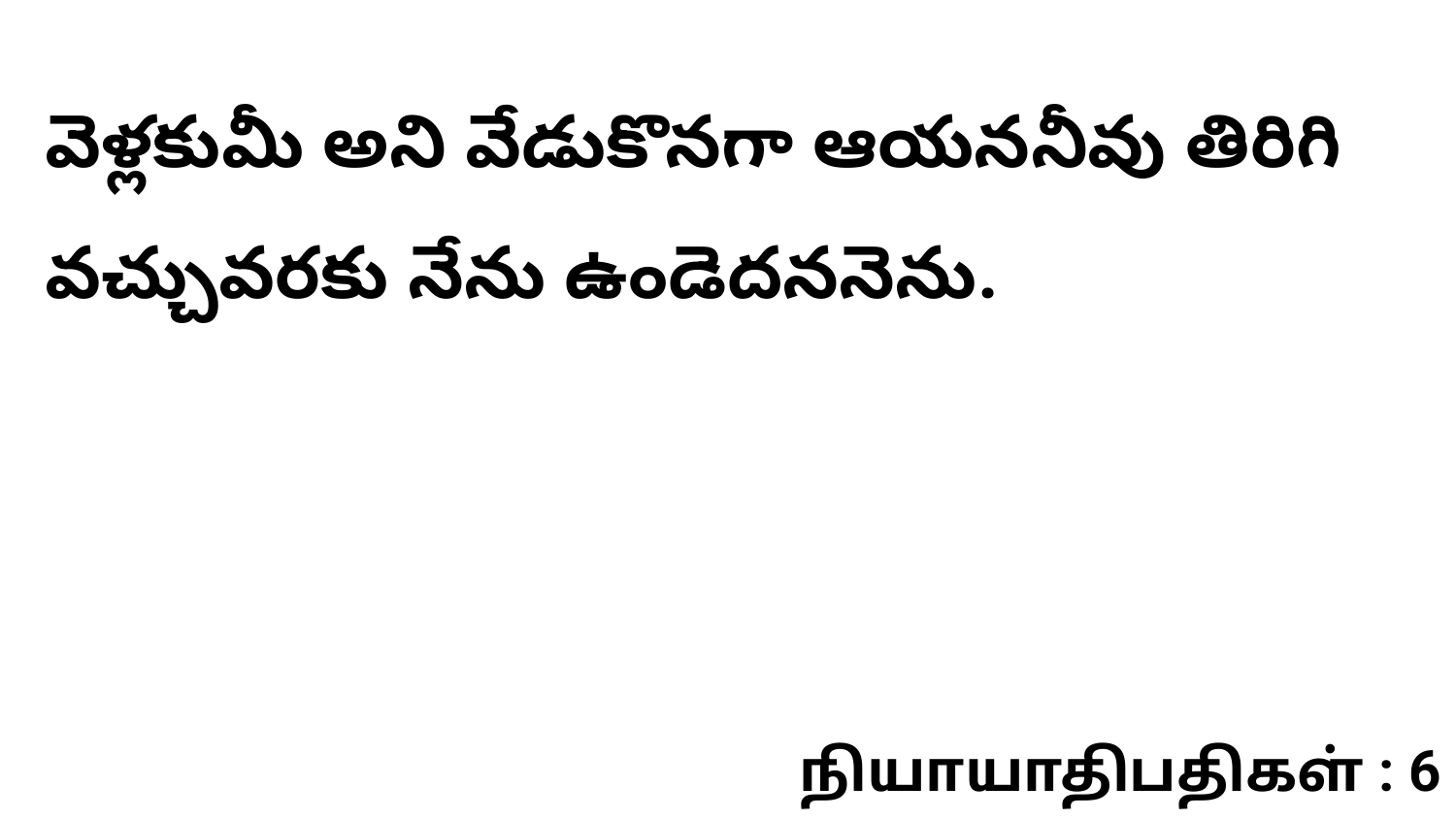

వెళ్లకుమీ అని వేడుకొనగా ఆయననీవు తిరిగి వచ్చువరకు నేను ఉండెదననెను.
நியாயாதிபதிகள் : 6